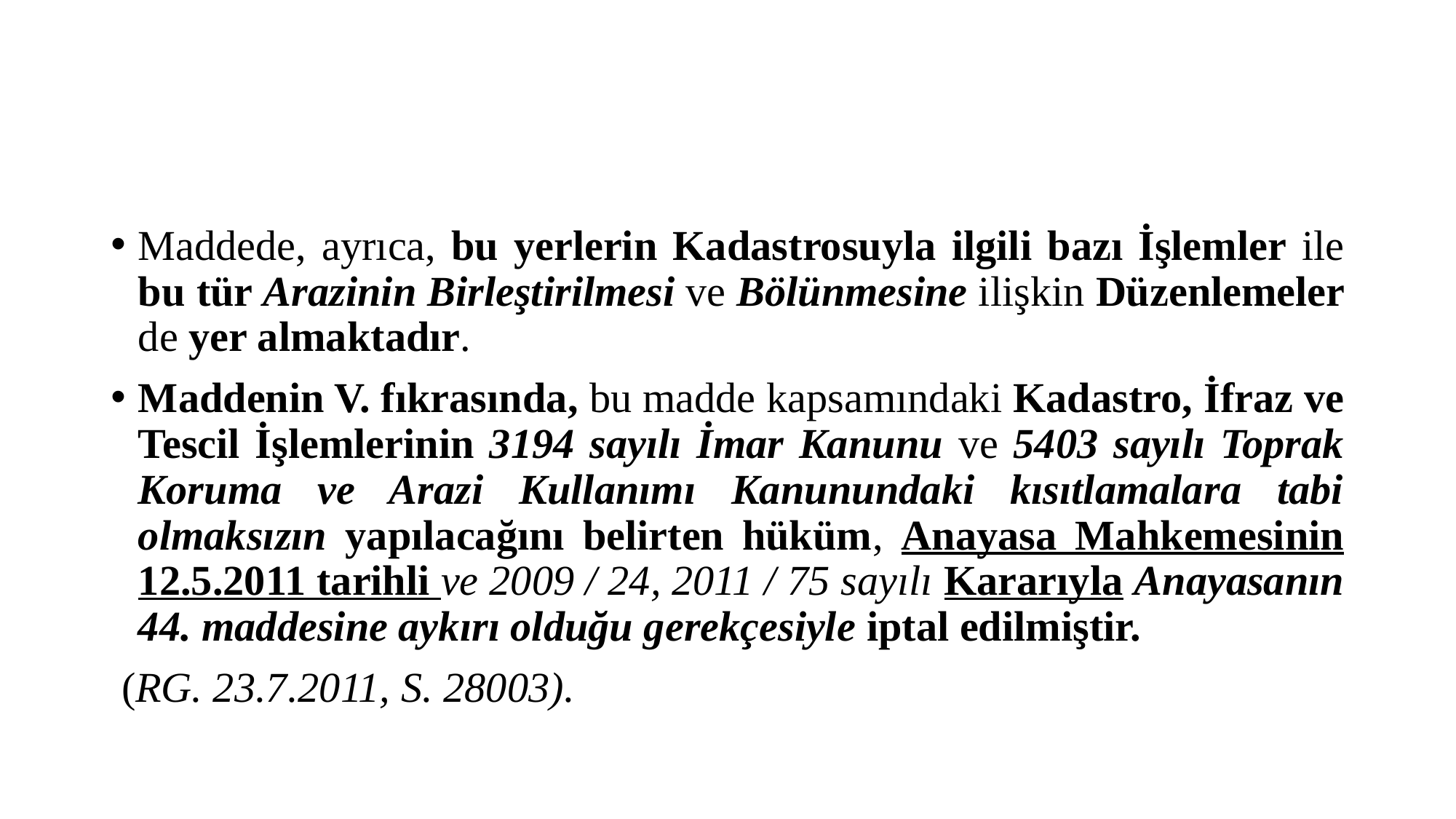

#
Maddede, ayrıca, bu yerlerin Kadastrosuyla ilgili bazı İşlemler ile bu tür Arazinin Birleştirilmesi ve Bölünmesine ilişkin Düzenlemeler de yer almaktadır.
Maddenin V. fıkrasında, bu madde kapsamındaki Kadastro, İfraz ve Tescil İşlemlerinin 3194 sayılı İmar Kanunu ve 5403 sayılı Toprak Koruma ve Arazi Kullanımı Kanunundaki kısıtlamalara tabi olmaksızın yapılacağını belirten hüküm, Anayasa Mahkemesinin 12.5.2011 tarihli ve 2009 / 24, 2011 / 75 sayılı Kararıyla Anayasanın 44. maddesine aykırı olduğu gerekçesiyle iptal edilmiştir.
 (RG. 23.7.2011, S. 28003).